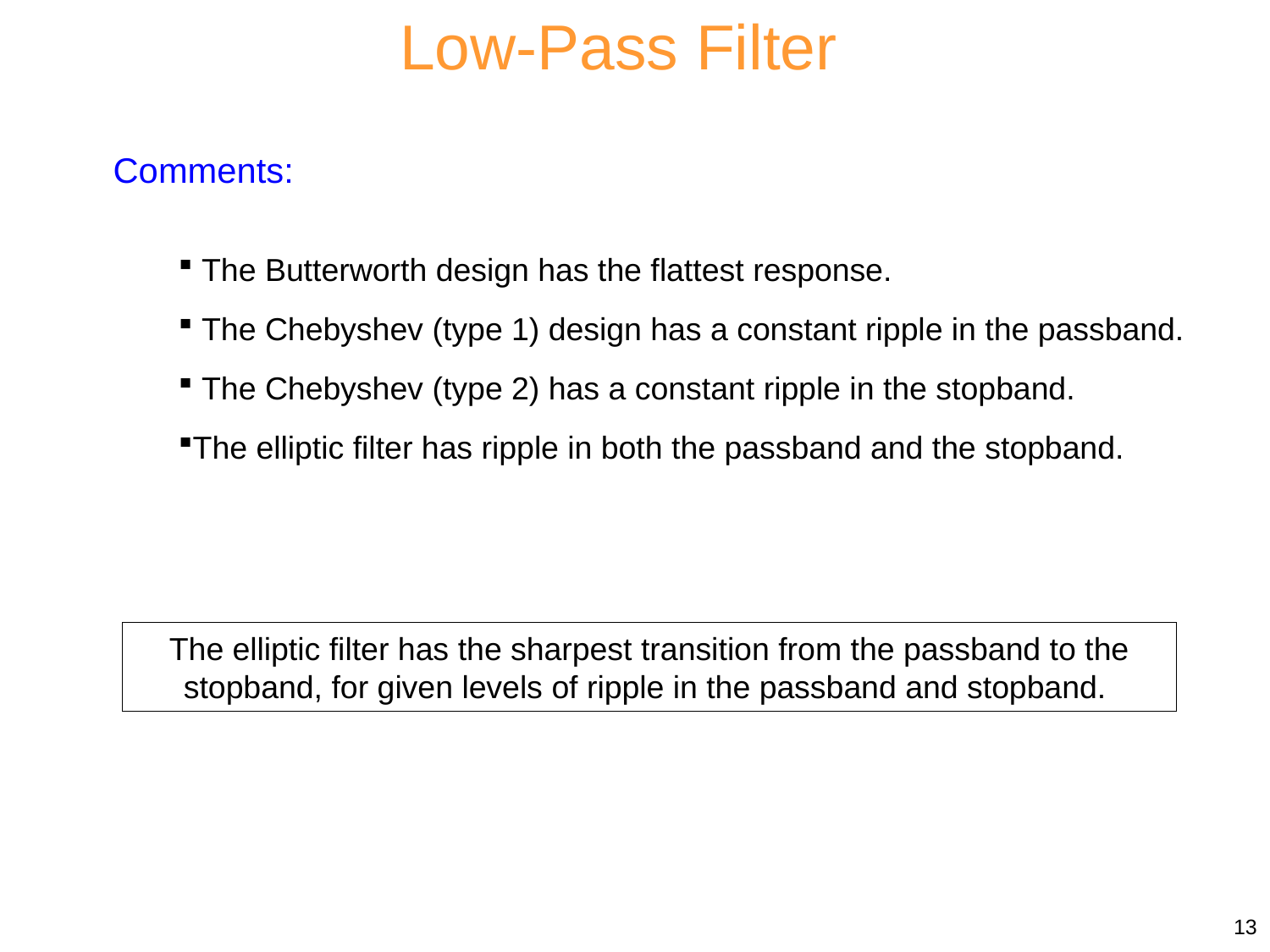

Low-Pass Filter
Comments:
 The Butterworth design has the flattest response.
 The Chebyshev (type 1) design has a constant ripple in the passband.
 The Chebyshev (type 2) has a constant ripple in the stopband.
The elliptic filter has ripple in both the passband and the stopband.
The elliptic filter has the sharpest transition from the passband to the stopband, for given levels of ripple in the passband and stopband.
13